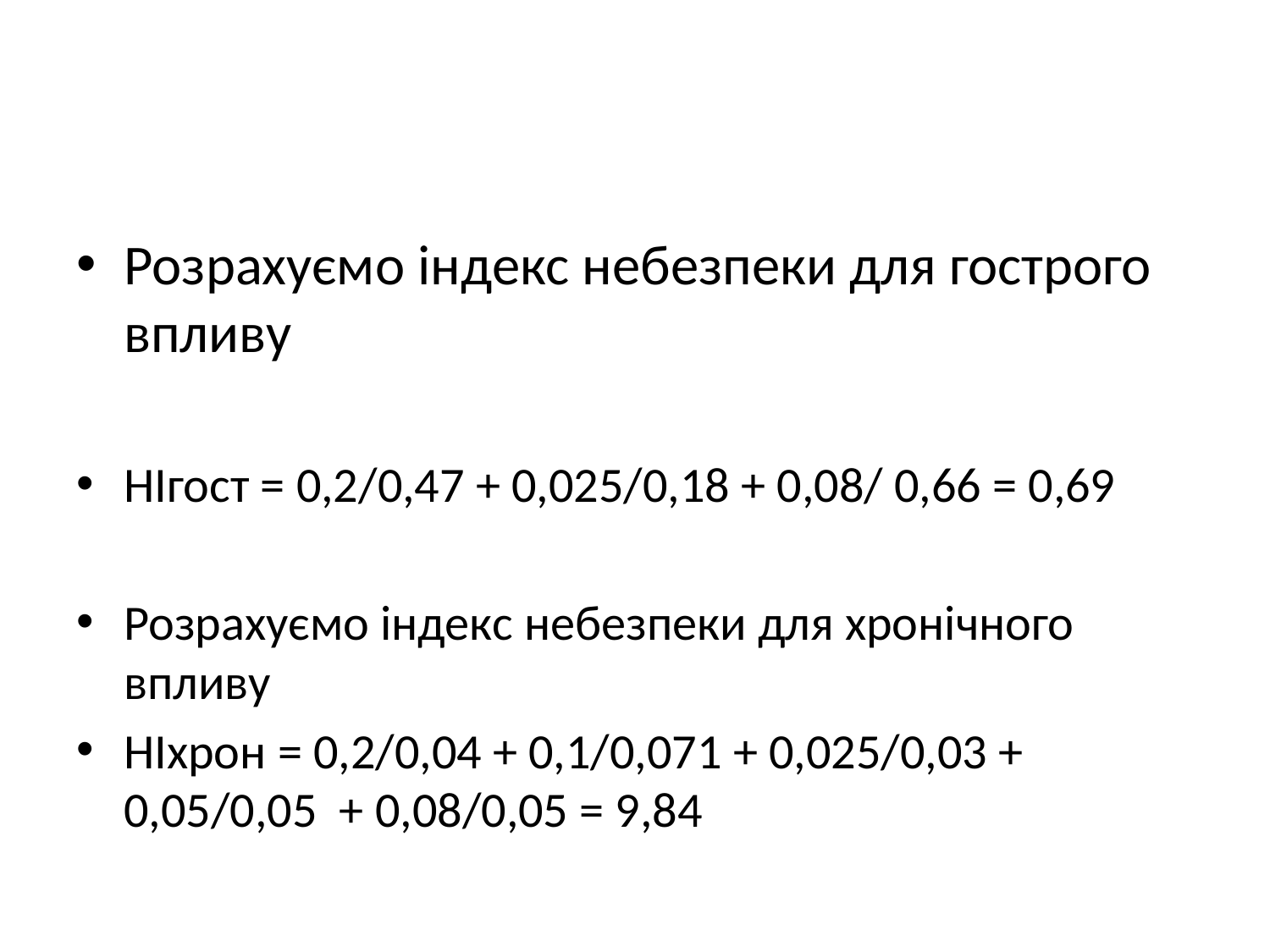

#
Розрахуємо індекс небезпеки для гострого впливу

НІгост = 0,2/0,47 + 0,025/0,18 + 0,08/ 0,66 = 0,69

Розрахуємо індекс небезпеки для хронічного впливу
НІхрон = 0,2/0,04 + 0,1/0,071 + 0,025/0,03 + 0,05/0,05  + 0,08/0,05 = 9,84